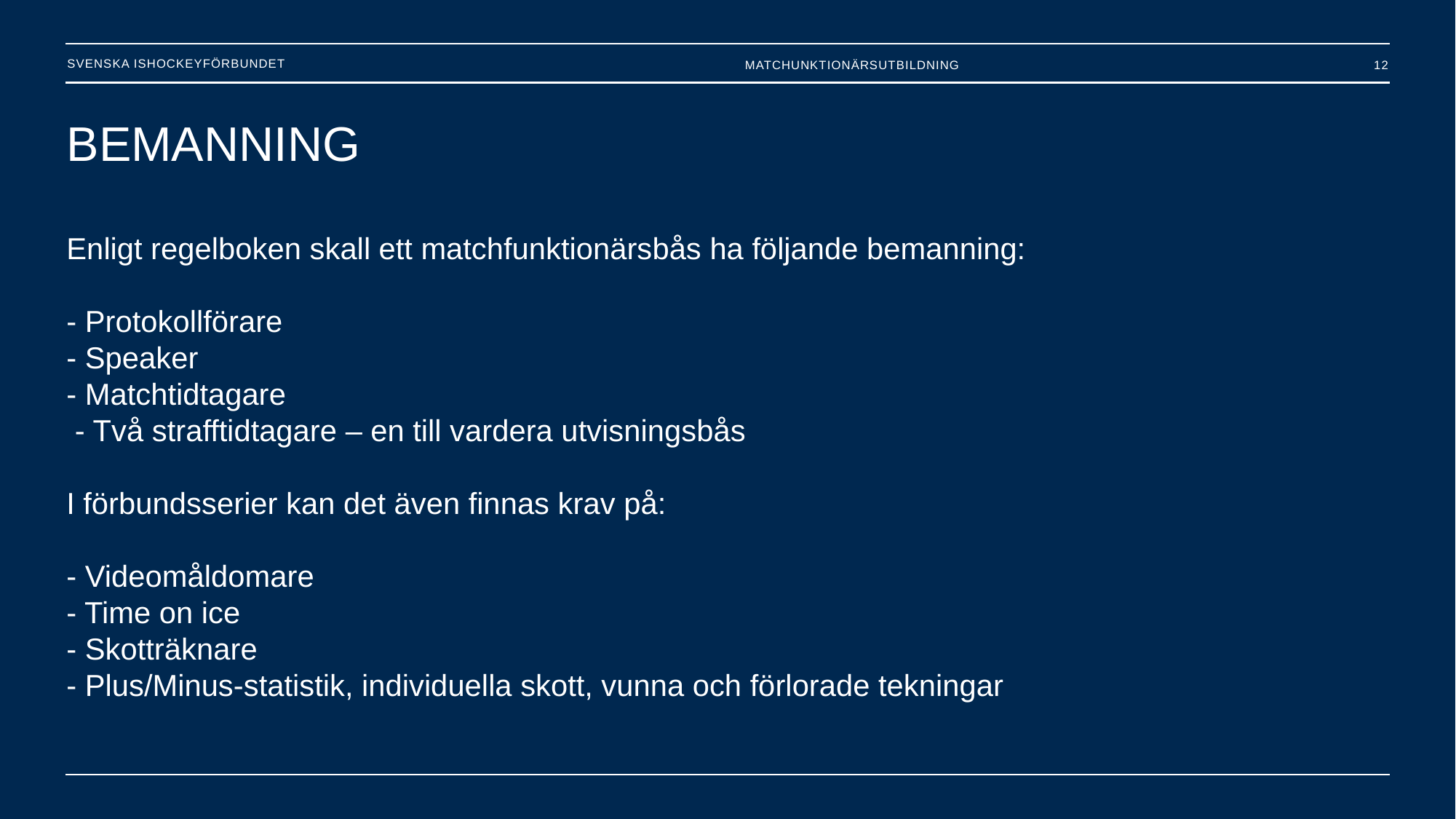

Matchunktionärsutbildning
12
# BEMANNING Enligt regelboken skall ett matchfunktionärsbås ha följande bemanning:  - Protokollförare - Speaker - Matchtidtagare  - Två strafftidtagare – en till vardera utvisningsbås I förbundsserier kan det även finnas krav på: - Videomåldomare - Time on ice - Skotträknare - Plus/Minus-statistik, individuella skott, vunna och förlorade tekningar